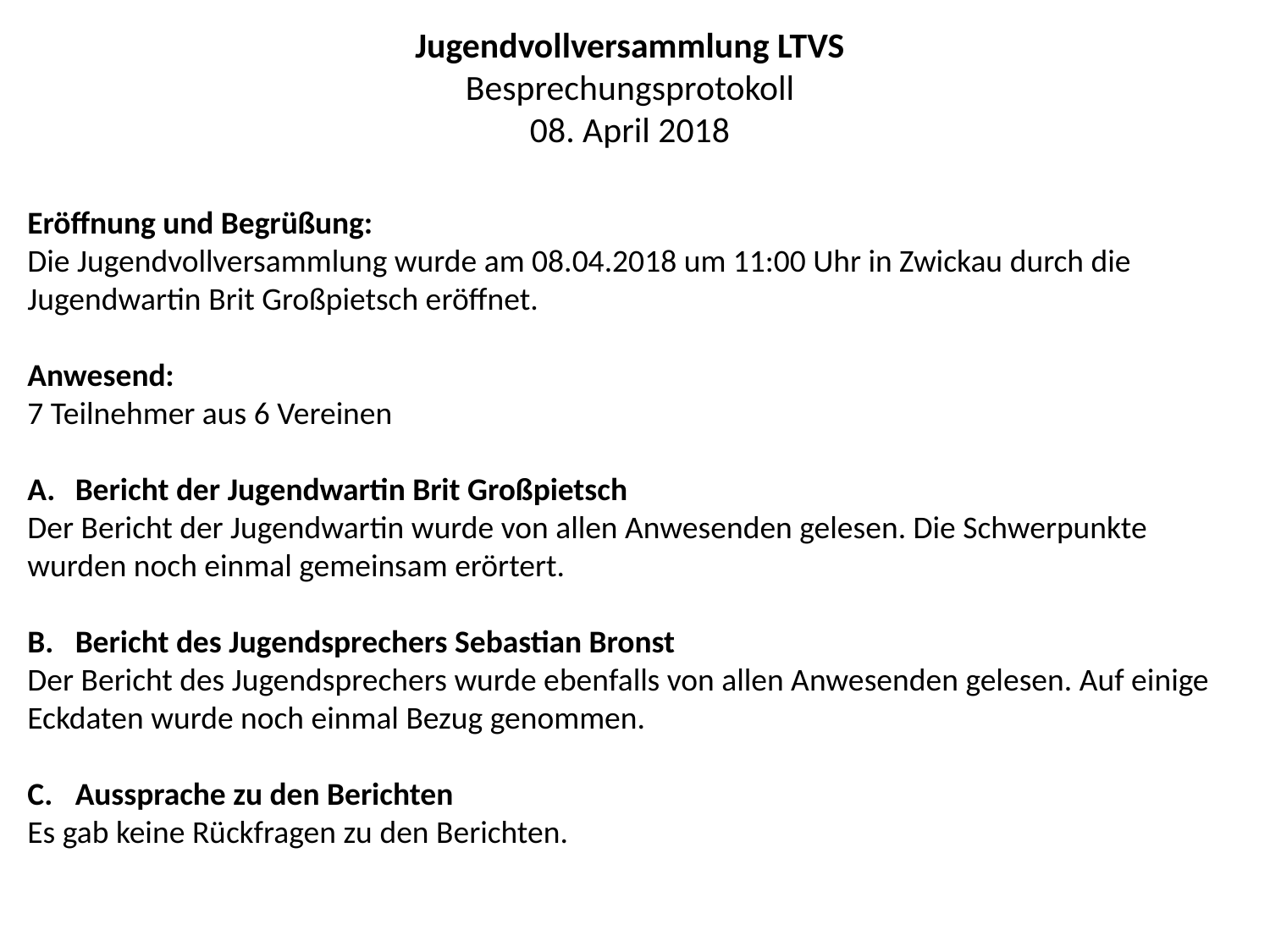

Jugendvollversammlung LTVS
Besprechungsprotokoll
08. April 2018
Eröffnung und Begrüßung:
Die Jugendvollversammlung wurde am 08.04.2018 um 11:00 Uhr in Zwickau durch die Jugendwartin Brit Großpietsch eröffnet.

Anwesend:
7 Teilnehmer aus 6 Vereinen

Bericht der Jugendwartin Brit Großpietsch
Der Bericht der Jugendwartin wurde von allen Anwesenden gelesen. Die Schwerpunkte wurden noch einmal gemeinsam erörtert.

Bericht des Jugendsprechers Sebastian Bronst
Der Bericht des Jugendsprechers wurde ebenfalls von allen Anwesenden gelesen. Auf einige Eckdaten wurde noch einmal Bezug genommen.

Aussprache zu den Berichten
Es gab keine Rückfragen zu den Berichten.